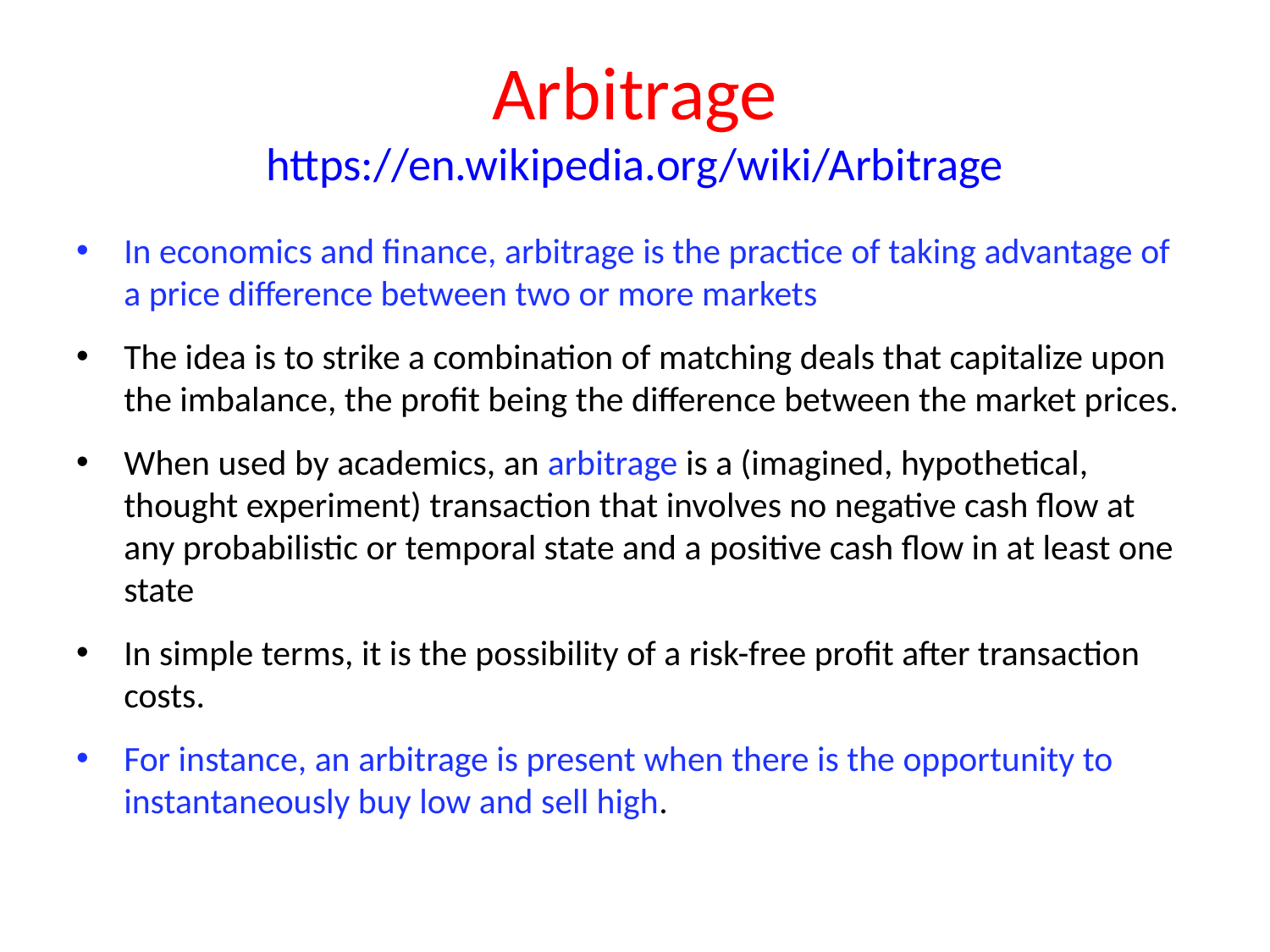

# Arbitrage https://en.wikipedia.org/wiki/Arbitrage
In economics and finance, arbitrage is the practice of taking advantage of a price difference between two or more markets
The idea is to strike a combination of matching deals that capitalize upon the imbalance, the profit being the difference between the market prices.
When used by academics, an arbitrage is a (imagined, hypothetical, thought experiment) transaction that involves no negative cash flow at any probabilistic or temporal state and a positive cash flow in at least one state
In simple terms, it is the possibility of a risk-free profit after transaction costs.
For instance, an arbitrage is present when there is the opportunity to instantaneously buy low and sell high.